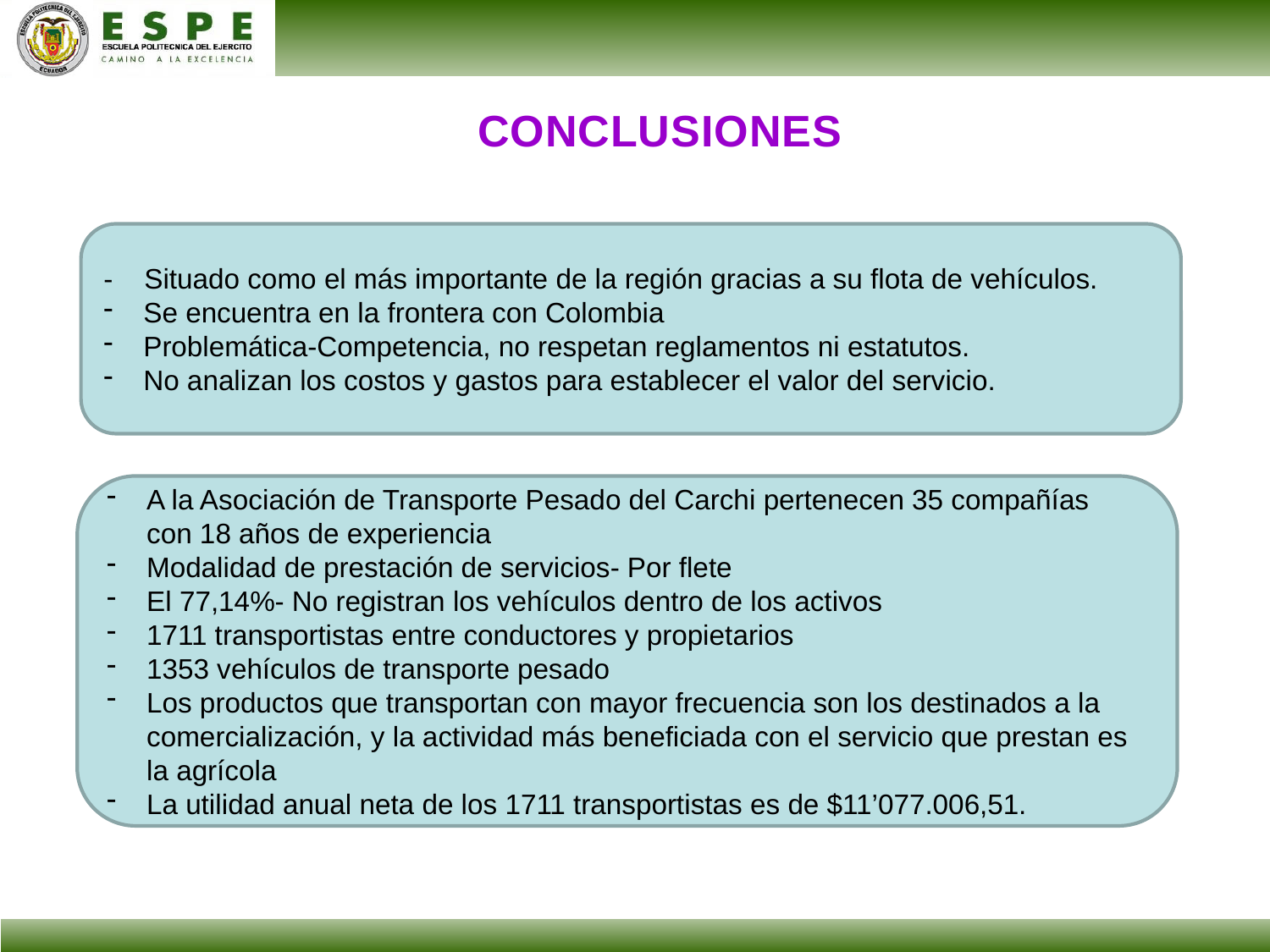

CONCLUSIONES
-    Situado como el más importante de la región gracias a su flota de vehículos.
Se encuentra en la frontera con Colombia
Problemática-Competencia, no respetan reglamentos ni estatutos.
No analizan los costos y gastos para establecer el valor del servicio.
A la Asociación de Transporte Pesado del Carchi pertenecen 35 compañías       con 18 años de experiencia
Modalidad de prestación de servicios- Por flete
El 77,14%- No registran los vehículos dentro de los activos
1711 transportistas entre conductores y propietarios
1353 vehículos de transporte pesado
Los productos que transportan con mayor frecuencia son los destinados a la comercialización, y la actividad más beneficiada con el servicio que prestan es la agrícola
La utilidad anual neta de los 1711 transportistas es de $11’077.006,51.